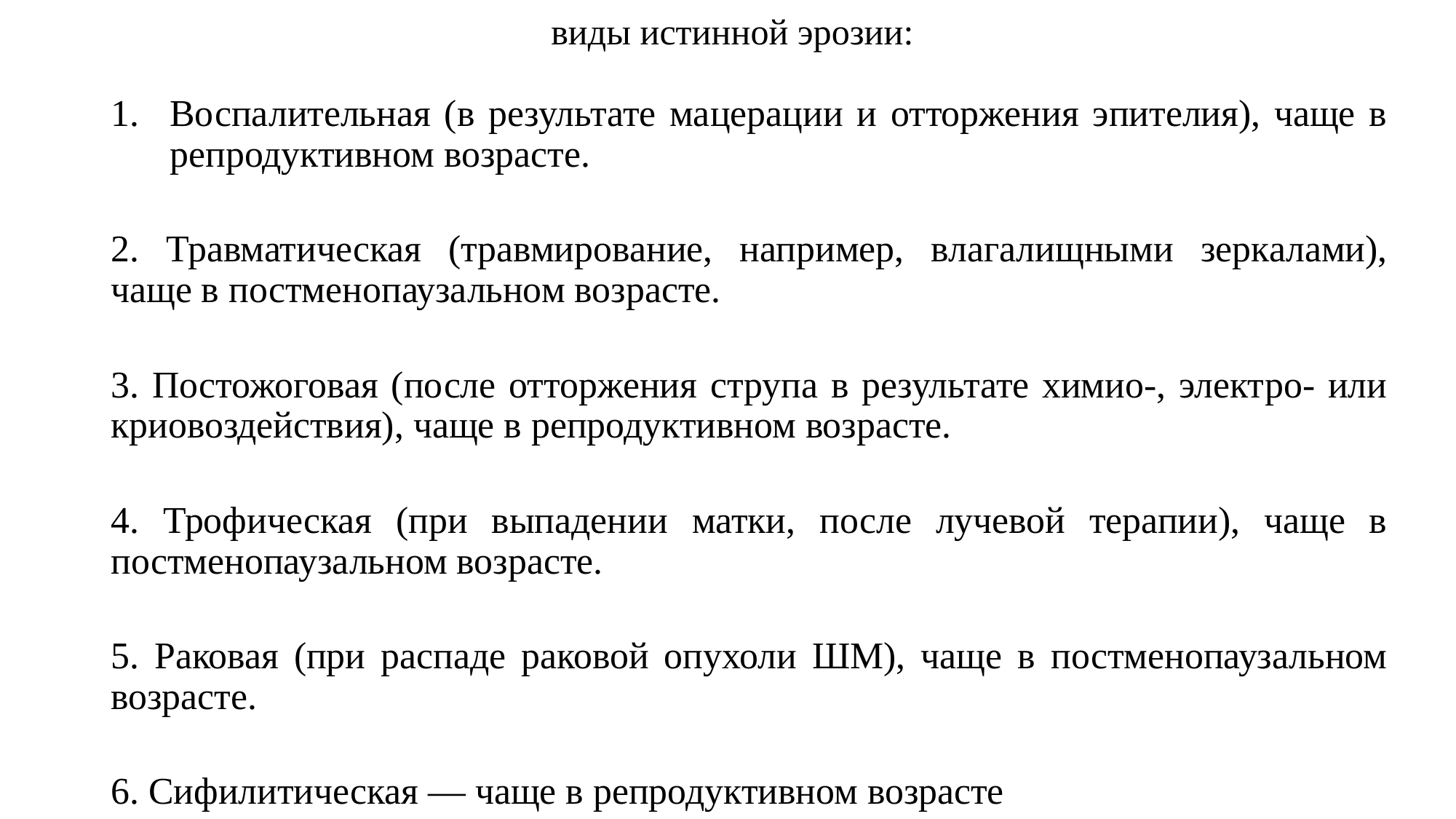

# виды истинной эрозии:
Воспалительная (в результате мацерации и отторжения эпителия), чаще в репродуктивном возрасте.
2. Травматическая (травмирование, например, влагалищными зеркалами), чаще в постменопаузальном возрасте.
3. Постожоговая (после отторжения струпа в результате химио-, электро- или криовоздействия), чаще в репродуктивном возрасте.
4. Трофическая (при выпадении матки, после лучевой терапии), чаще в постменопаузальном возрасте.
5. Раковая (при распаде раковой опухоли ШМ), чаще в постменопаузальном возрасте.
6. Сифилитическая — чаще в репродуктивном возрасте